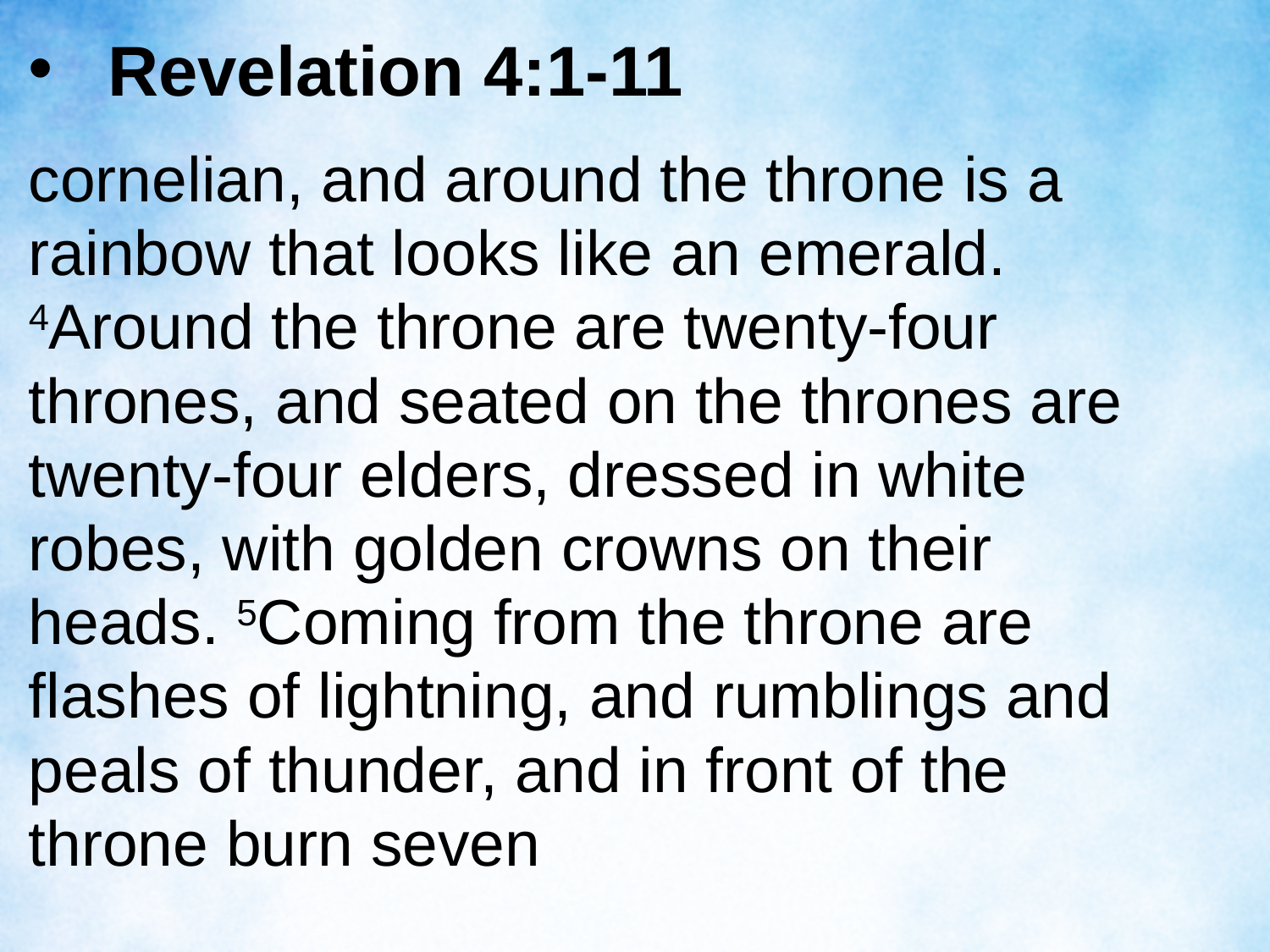

Revelation 4:1-11
cornelian, and around the throne is a rainbow that looks like an emerald. 4Around the throne are twenty-four thrones, and seated on the thrones are twenty-four elders, dressed in white robes, with golden crowns on their heads. 5Coming from the throne are flashes of lightning, and rumblings and peals of thunder, and in front of the throne burn seven